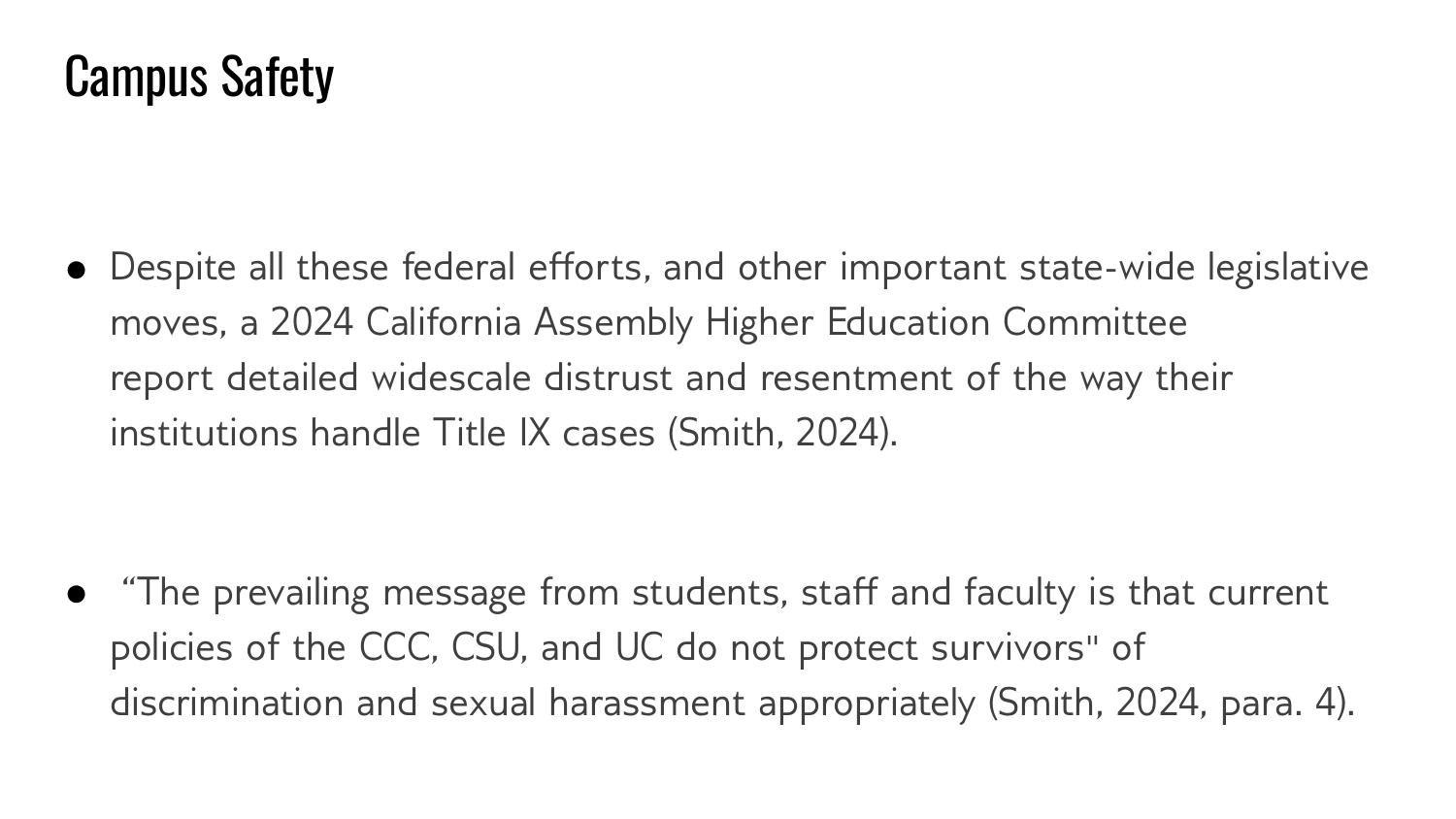

# Campus Safety

Despite all these federal efforts, and other important state-wide legislative moves, a 2024 California Assembly Higher Education Committee report detailed widescale distrust and resentment of the way their institutions handle Title IX cases (Smith, 2024).

 “The prevailing message from students, staff and faculty is that current policies of the CCC, CSU, and UC do not protect survivors" of discrimination and sexual harassment appropriately (Smith, 2024, para. 4).